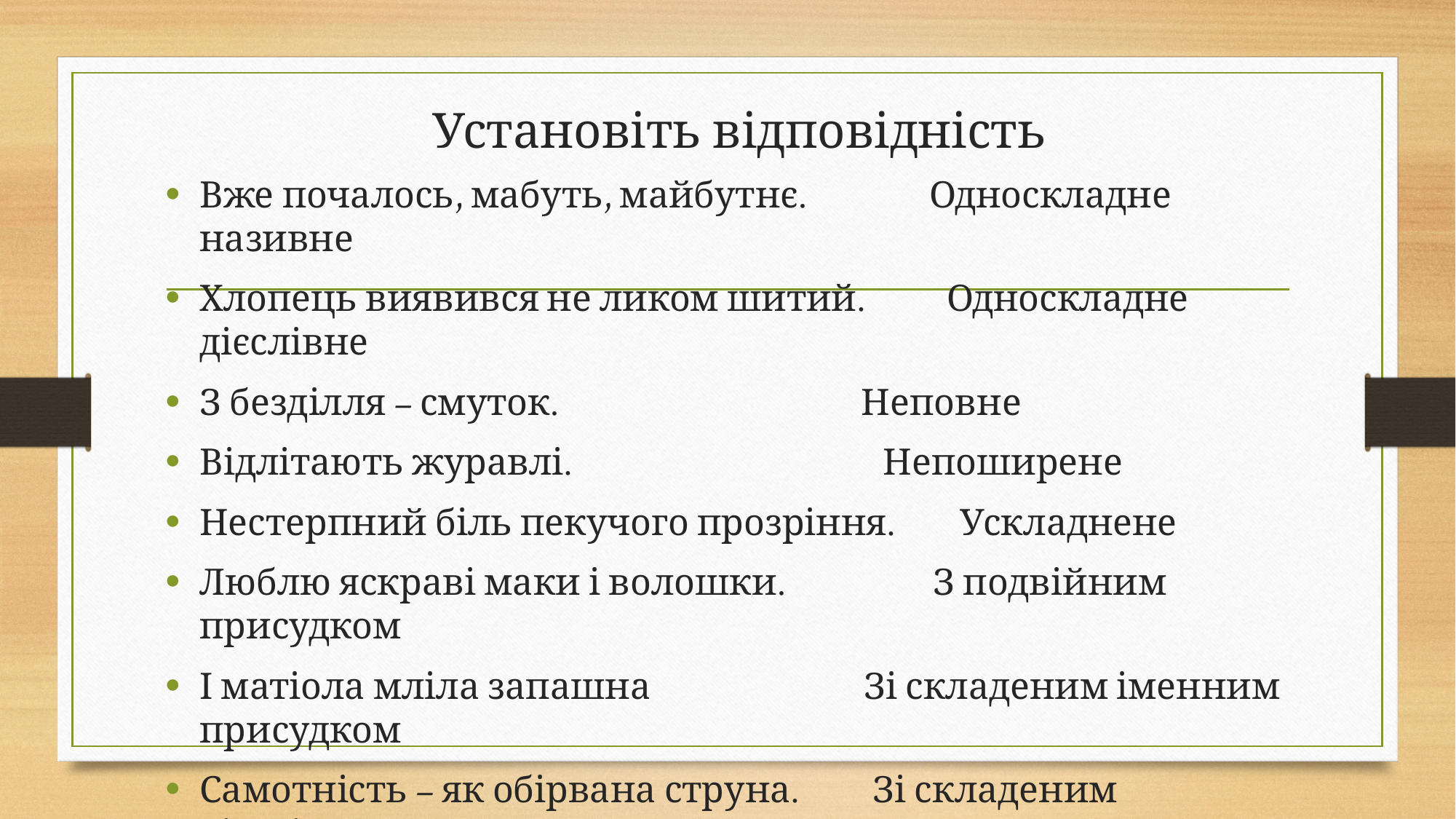

# Установіть відповідність
Вже почалось, мабуть, майбутнє.               Односкладне називне
Хлопець виявився не ликом шитий.          Односкладне дієслівне
З безділля – смуток.                                     Неповне
Відлітають журавлі.                                      Непоширене
Нестерпний біль пекучого прозріння.        Ускладнене
Люблю яскраві маки і волошки.                  З подвійним присудком
І матіола мліла запашна                          Зі складеним іменним присудком
Самотність – як обірвана струна.         Зі складеним дієслівним присудком
Життя починають цінувати після 30-ти.     Двоскладне з фразеологізмом.